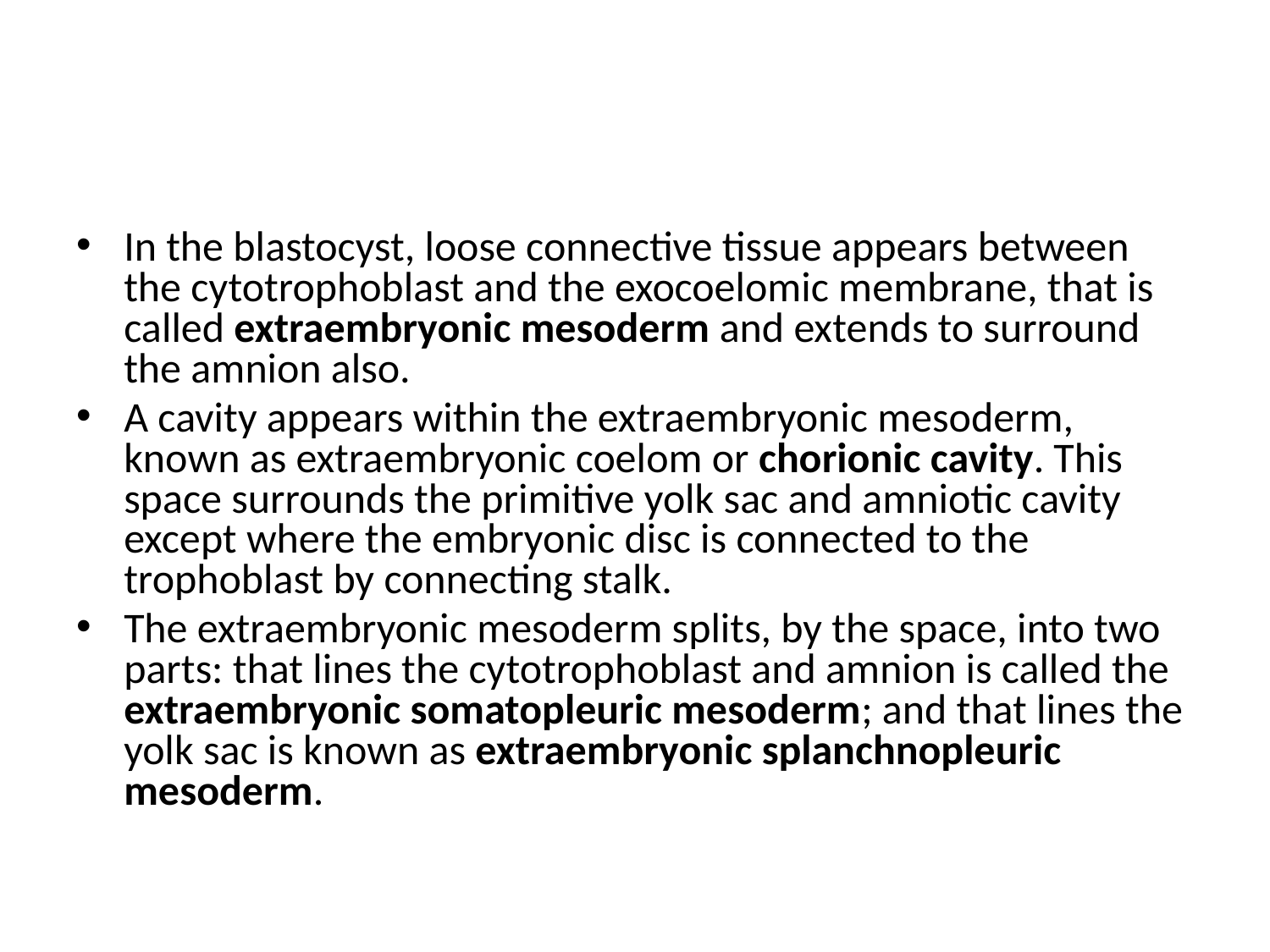

In the blastocyst, loose connective tissue appears between the cytotrophoblast and the exocoelomic membrane, that is called extraembryonic mesoderm and extends to surround the amnion also.
A cavity appears within the extraembryonic mesoderm, known as extraembryonic coelom or chorionic cavity. This space surrounds the primitive yolk sac and amniotic cavity except where the embryonic disc is connected to the trophoblast by connecting stalk.
The extraembryonic mesoderm splits, by the space, into two parts: that lines the cytotrophoblast and amnion is called the extraembryonic somatopleuric mesoderm; and that lines the yolk sac is known as extraembryonic splanchnopleuric mesoderm.